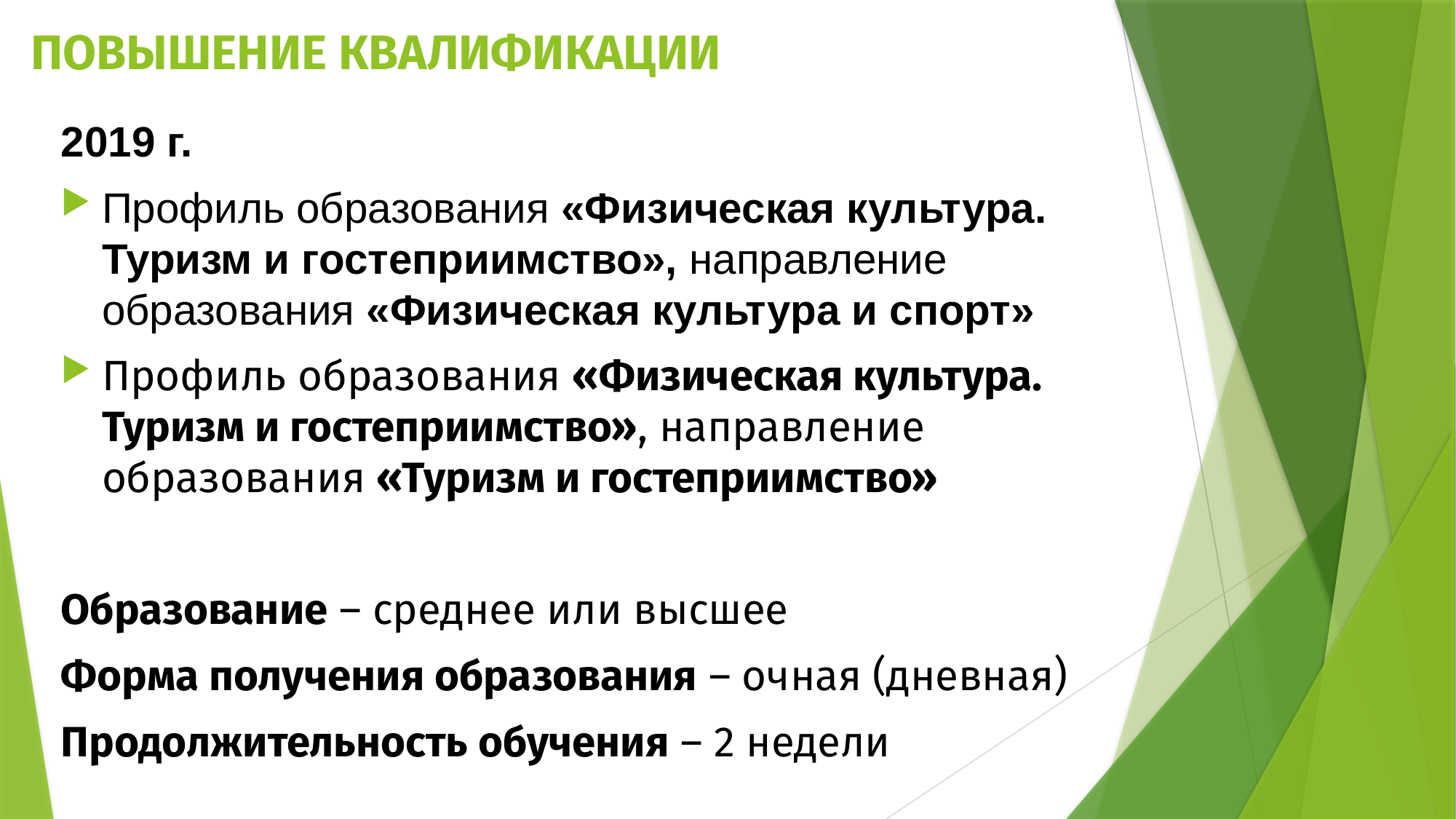

# ПОВЫШЕНИЕ КВАЛИФИКАЦИИ
2019 г.
Профиль образования «Физическая культура. Туризм и гостеприимство», направление образования «Физическая культура и спорт»
Профиль образования «Физическая культура. Туризм и гостеприимство», направление образования «Туризм и гостеприимство»

Образование – среднее или высшее
Форма получения образования – очная (дневная)
Продолжительность обучения – 2 недели